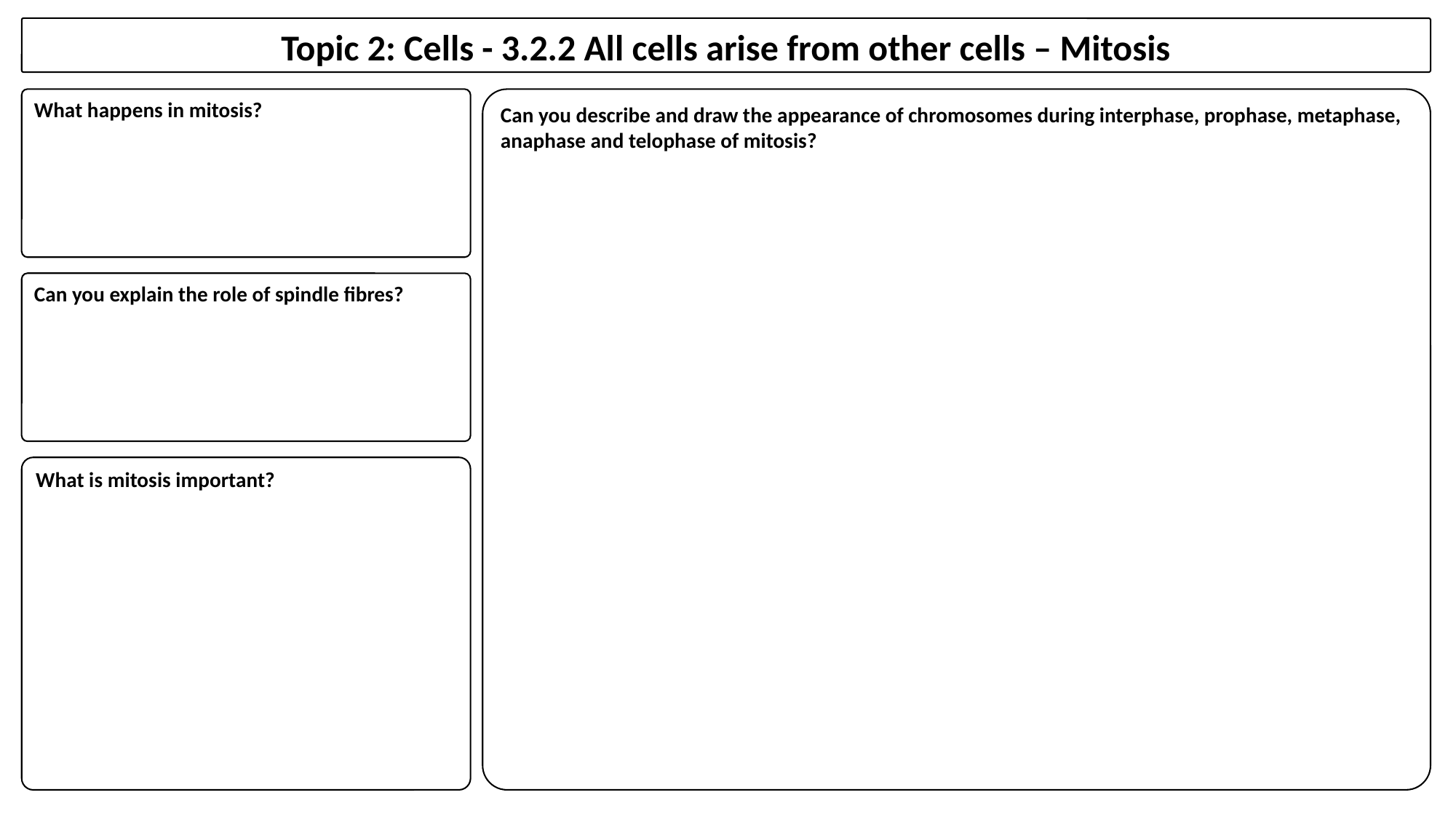

Topic 2: Cells - 3.2.2 All cells arise from other cells – Mitosis
What happens in mitosis?
Can you describe and draw the appearance of chromosomes during interphase, prophase, metaphase, anaphase and telophase of mitosis?
Can you explain the role of spindle fibres?
What is mitosis important?